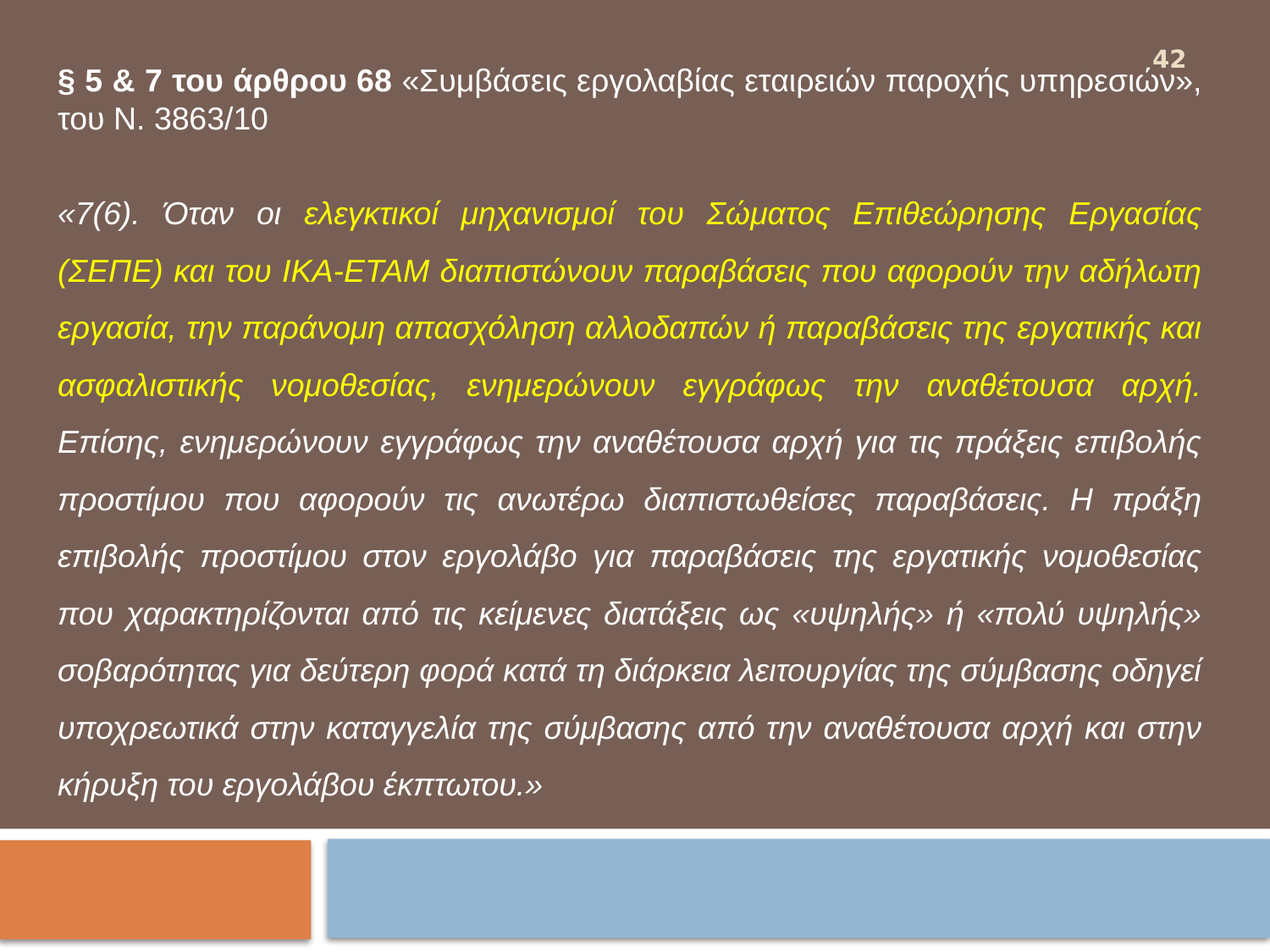

42
§ 5 & 7 του άρθρου 68 «Συμβάσεις εργολαβίας εταιρειών παροχής υπηρεσιών», του Ν. 3863/10

«7(6). Όταν οι ελεγκτικοί μηχανισμοί του Σώματος Επιθεώρησης Εργασίας (ΣΕΠΕ) και του ΙΚΑ-ΕΤΑΜ διαπιστώνουν παραβάσεις που αφορούν την αδήλωτη εργασία, την παράνομη απασχόληση αλλοδαπών ή παραβάσεις της εργατικής και ασφαλιστικής νομοθεσίας, ενημερώνουν εγγράφως την αναθέτουσα αρχή. Επίσης, ενημερώνουν εγγράφως την αναθέτουσα αρχή για τις πράξεις επιβολής προστίμου που αφορούν τις ανωτέρω διαπιστωθείσες παραβάσεις. Η πράξη επιβολής προστίμου στον εργολάβο για παραβάσεις της εργατικής νομοθεσίας που χαρακτηρίζονται από τις κείμενες διατάξεις ως «υψηλής» ή «πολύ υψηλής» σοβαρότητας για δεύτερη φορά κατά τη διάρκεια λειτουργίας της σύμβασης οδηγεί υποχρεωτικά στην καταγγελία της σύμβασης από την αναθέτουσα αρχή και στην κήρυξη του εργολάβου έκπτωτου.»

#